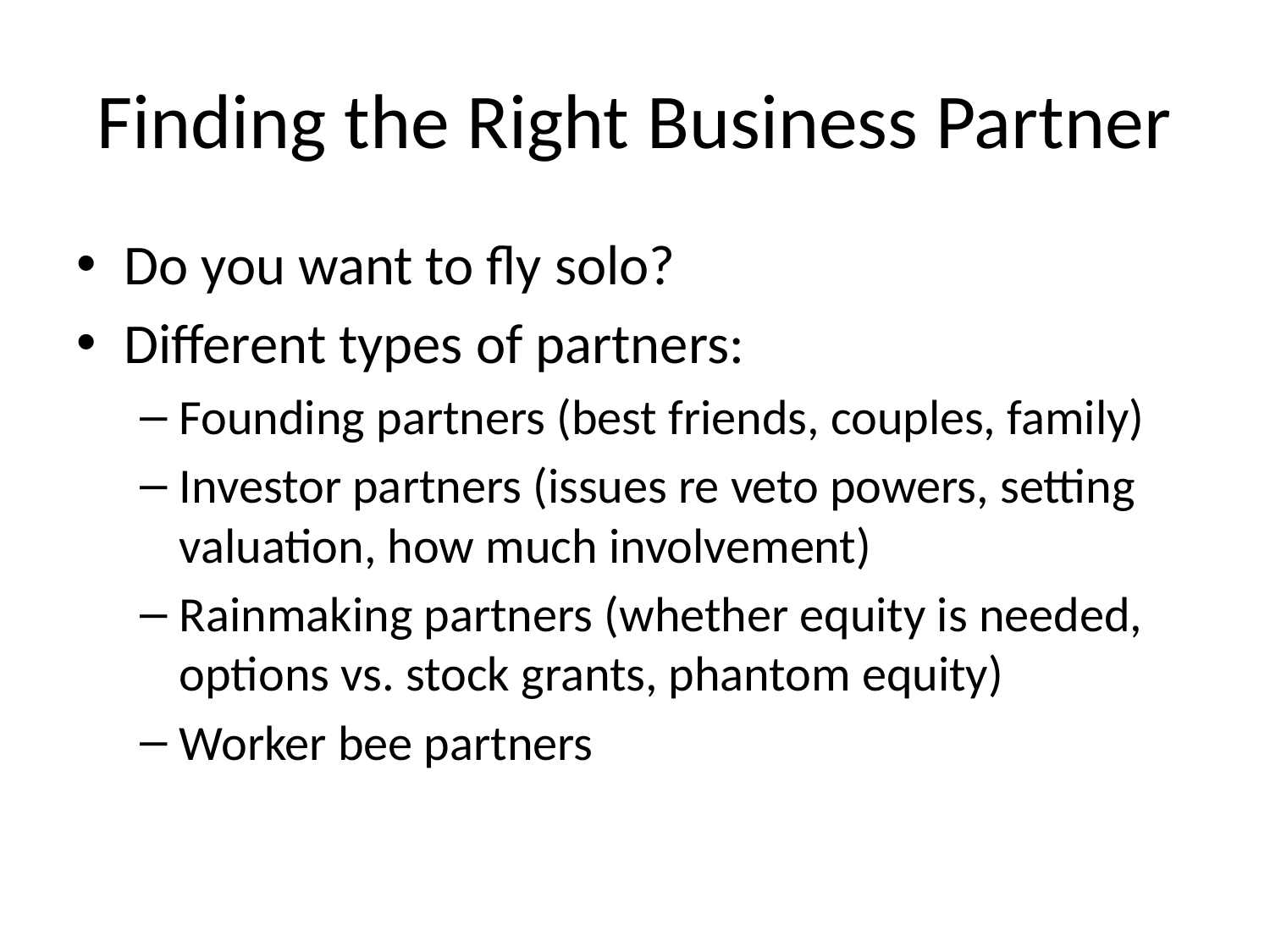

# Finding the Right Business Partner
Do you want to fly solo?
Different types of partners:
Founding partners (best friends, couples, family)
Investor partners (issues re veto powers, setting valuation, how much involvement)
Rainmaking partners (whether equity is needed, options vs. stock grants, phantom equity)
Worker bee partners